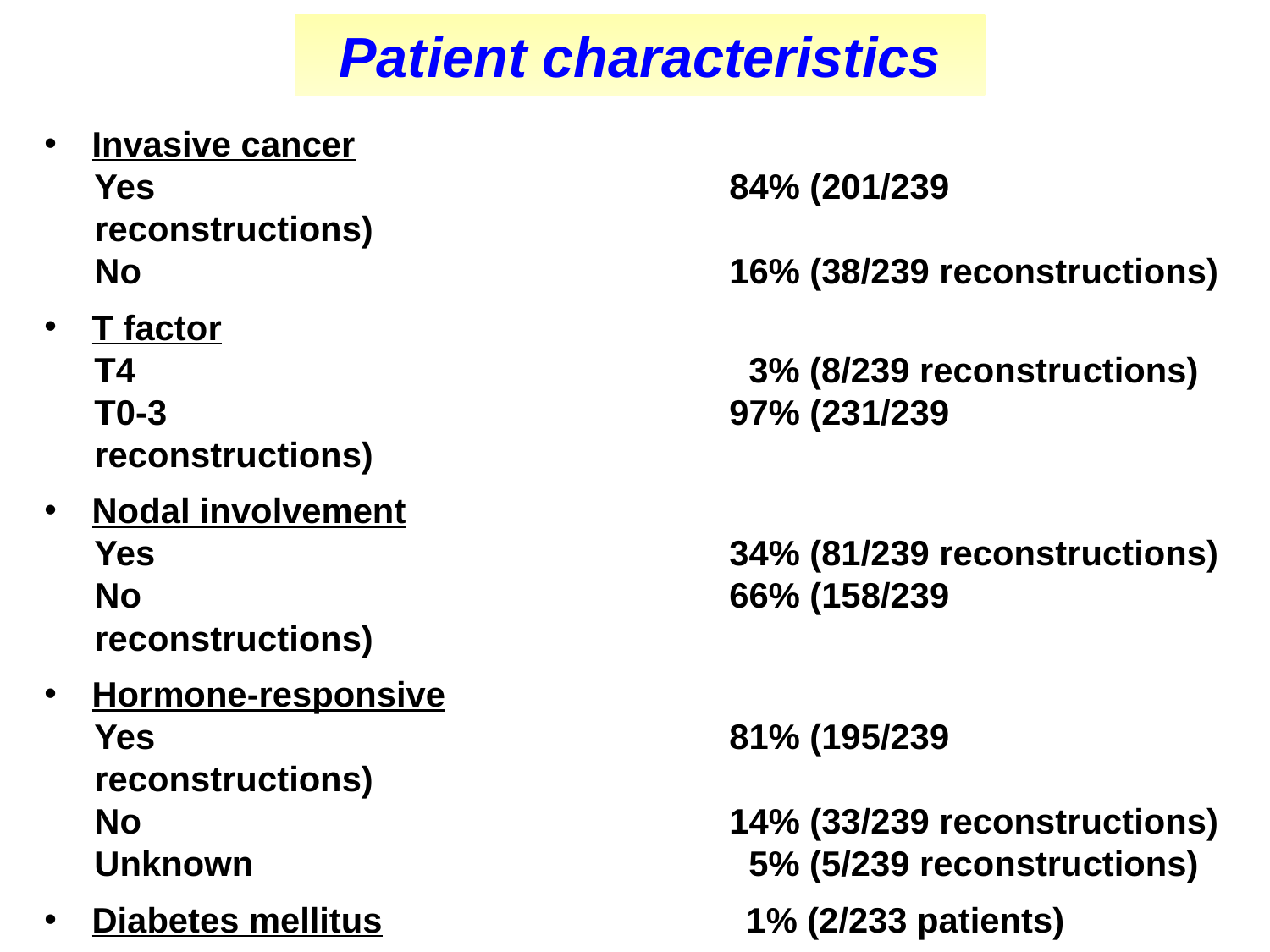

Patient characteristics
Invasive cancer
Yes 					84% (201/239 reconstructions)
No 					16% (38/239 reconstructions)
T factor
T4					  3% (8/239 reconstructions)
T0-3					97% (231/239 reconstructions)
Nodal involvement
Yes 					34% (81/239 reconstructions)
No 					66% (158/239 reconstructions)
Hormone-responsive
Yes 					81% (195/239 reconstructions)
No					14% (33/239 reconstructions)
Unknown  				  5% (5/239 reconstructions)
Diabetes mellitus			  1% (2/233 patients)
Recurrence
Local recurrence			  3% (7/239 reconstructions)
Local and distant metastases	14% (32/233 patients)